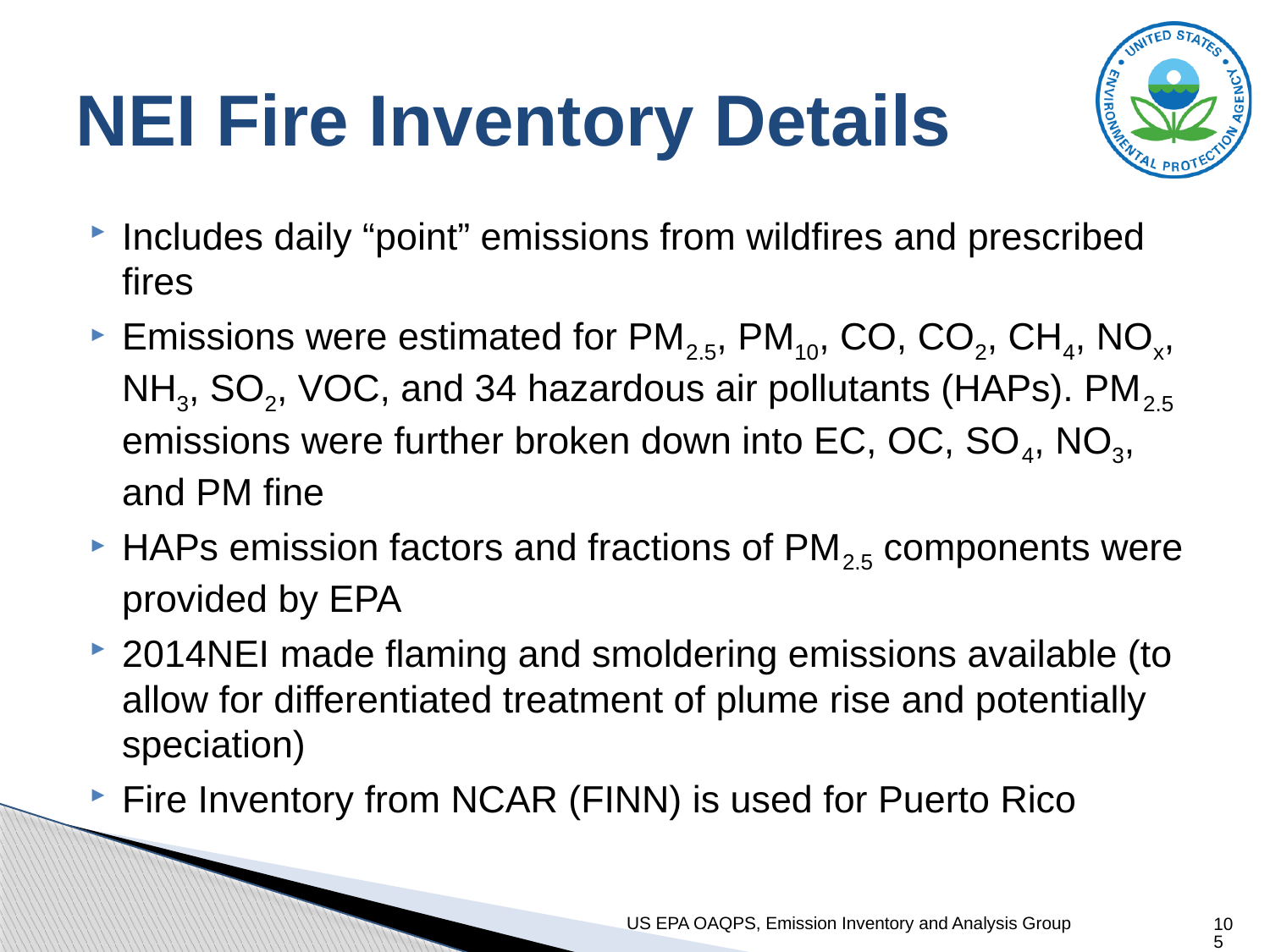

# NEI Fire Inventory Details
Includes daily “point” emissions from wildfires and prescribed fires
Emissions were estimated for PM2.5, PM10, CO, CO2, CH4, NOx, NH3, SO2, VOC, and 34 hazardous air pollutants (HAPs). PM2.5 emissions were further broken down into EC, OC, SO4, NO3, and PM fine
HAPs emission factors and fractions of PM2.5 components were provided by EPA
2014NEI made flaming and smoldering emissions available (to allow for differentiated treatment of plume rise and potentially speciation)
Fire Inventory from NCAR (FINN) is used for Puerto Rico

US EPA OAQPS, Emission Inventory and Analysis Group
105